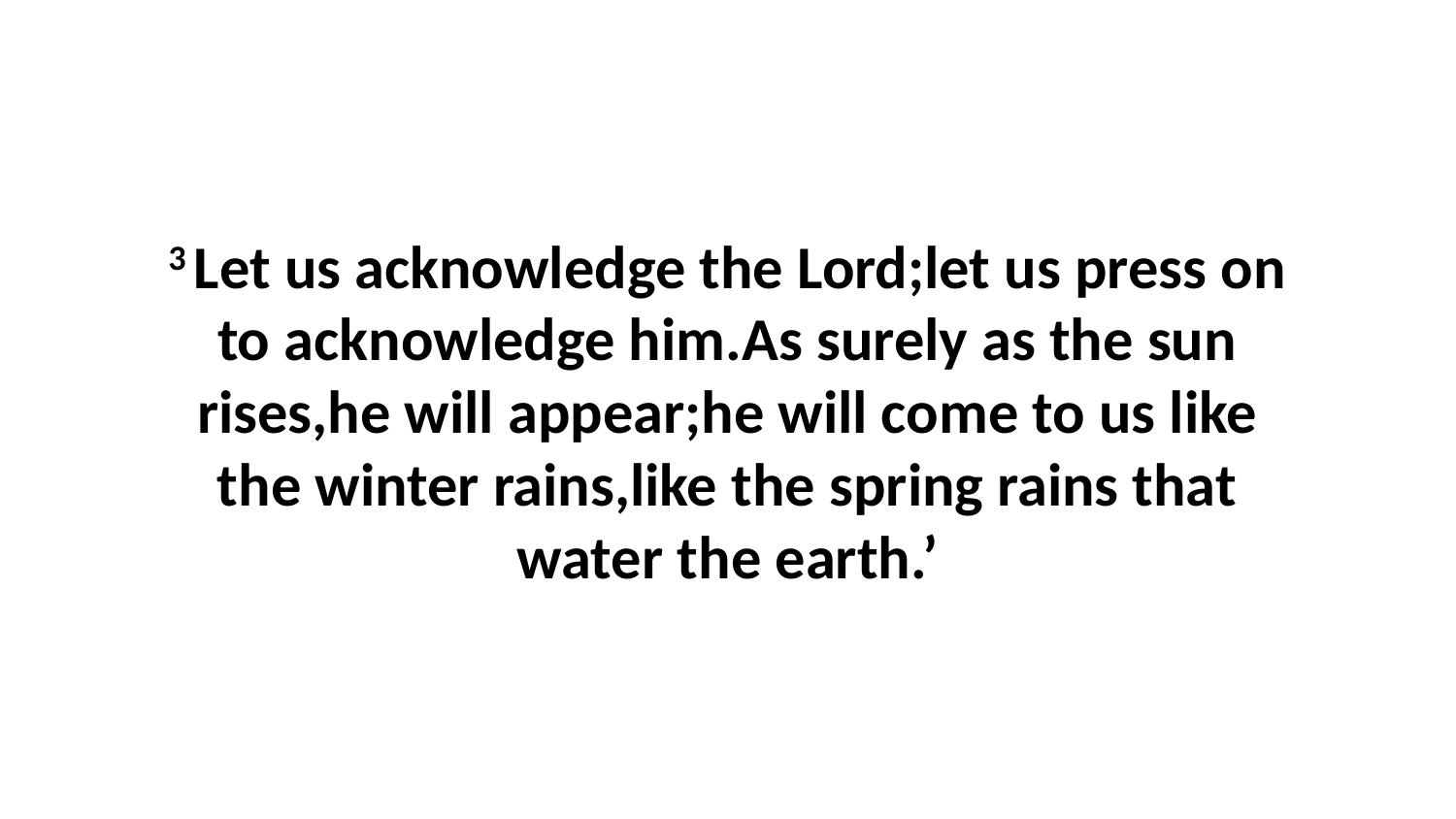

3 Let us acknowledge the Lord;let us press on to acknowledge him.As surely as the sun rises,he will appear;he will come to us like the winter rains,like the spring rains that water the earth.’